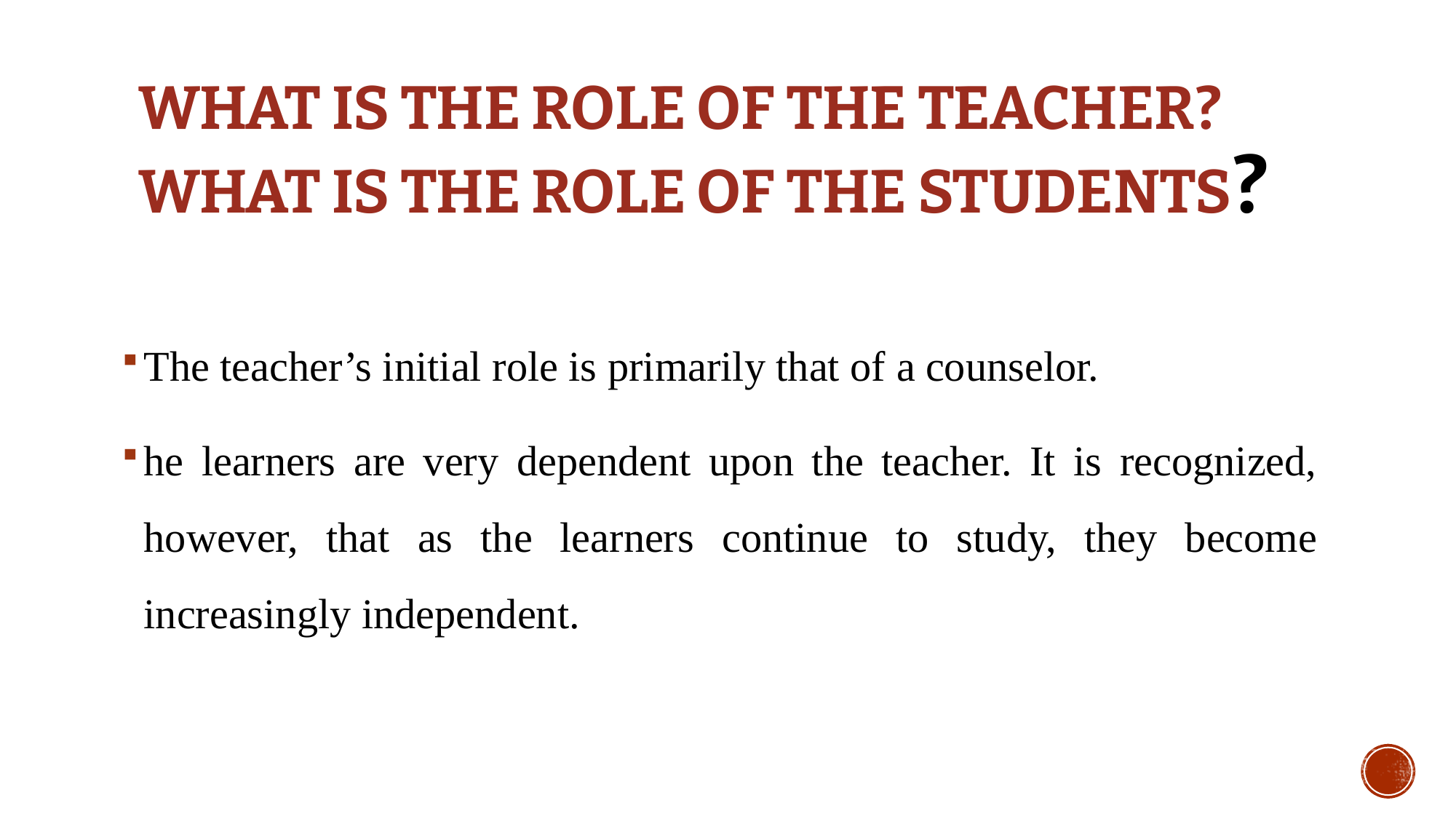

# What is the role of the teacher? What is the role of the students?

The teacher’s initial role is primarily that of a counselor.
he learners are very dependent upon the teacher. It is recognized, however, that as the learners continue to study, they become increasingly independent.